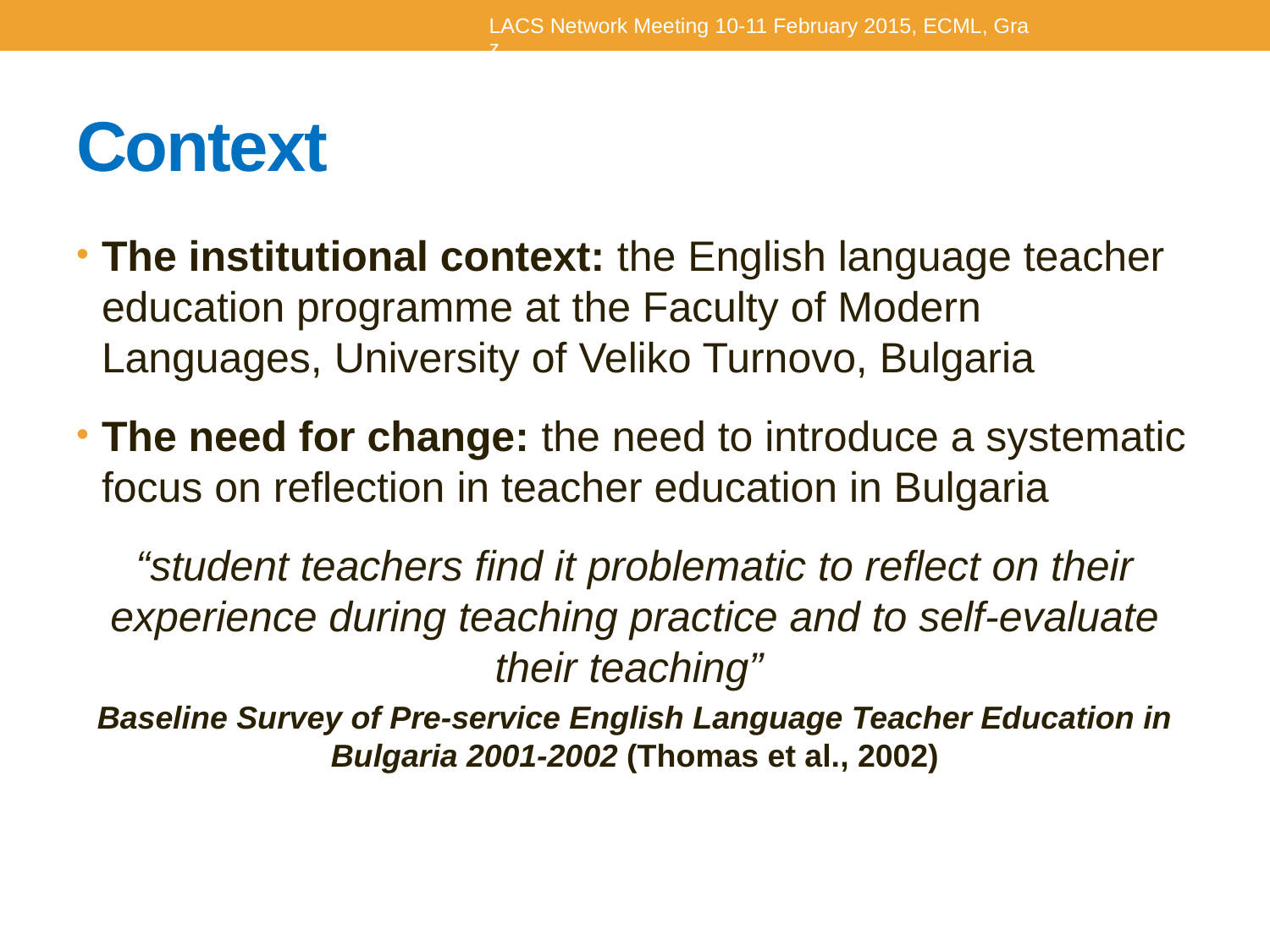

LACS Network Meeting 10-11 February 2015, ECML, Graz
# Context
The institutional context: the English language teacher education programme at the Faculty of Modern Languages, University of Veliko Turnovo, Bulgaria

The need for change: the need to introduce a systematic focus on reflection in teacher education in Bulgaria

“student teachers find it problematic to reflect on their experience during teaching practice and to self-evaluate their teaching”
Baseline Survey of Pre-service English Language Teacher Education in Bulgaria 2001-2002 (Thomas et al., 2002)